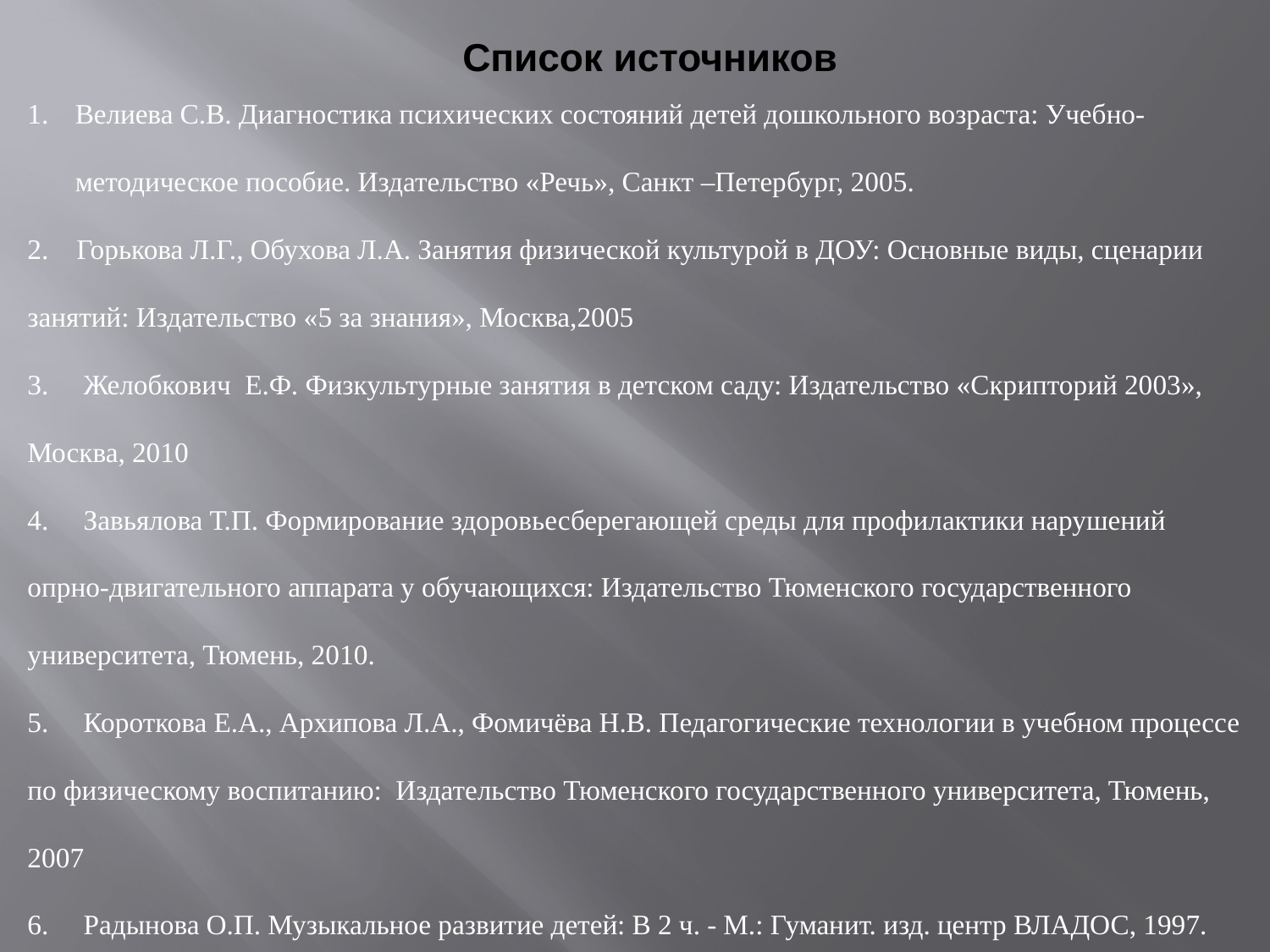

# Список источников
Велиева С.В. Диагностика психических состояний детей дошкольного возраста: Учебно-методическое пособие. Издательство «Речь», Санкт –Петербург, 2005.
2.    Горькова Л.Г., Обухова Л.А. Занятия физической культурой в ДОУ: Основные виды, сценарии занятий: Издательство «5 за знания», Москва,2005
3.     Желобкович  Е.Ф. Физкультурные занятия в детском саду: Издательство «Скрипторий 2003», Москва, 2010
4.     Завьялова Т.П. Формирование здоровьесберегающей среды для профилактики нарушений опрно-двигательного аппарата у обучающихся: Издательство Тюменского государственного университета, Тюмень, 2010.
5.     Короткова Е.А., Архипова Л.А., Фомичёва Н.В. Педагогические технологии в учебном процессе по физическому воспитанию:  Издательство Тюменского государственного университета, Тюмень, 2007
6.     Радынова О.П. Музыкальное развитие детей: В 2 ч. - М.: Гуманит. изд. центр ВЛАДОС, 1997.